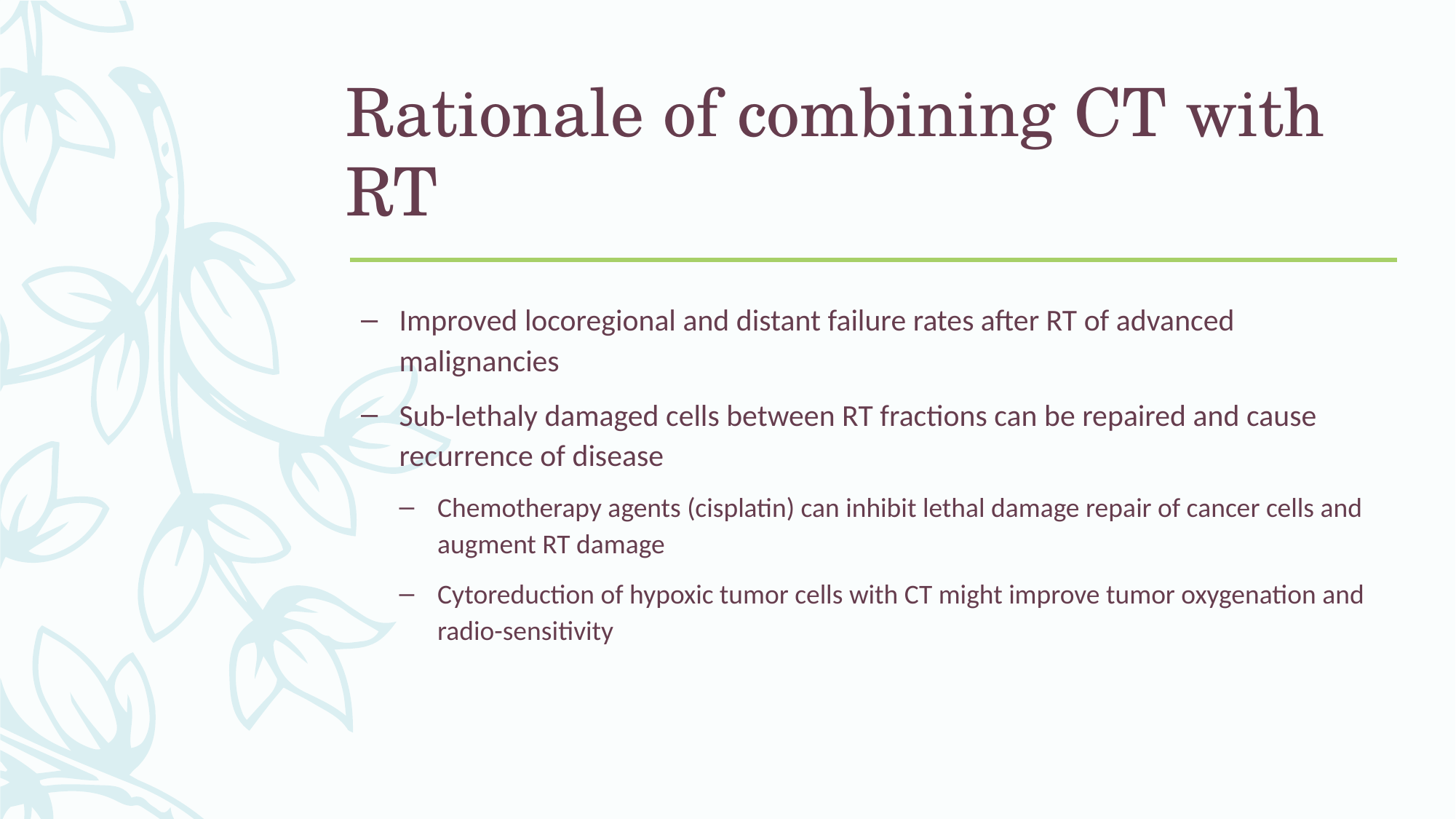

# Rationale of combining CT with RT
Improved locoregional and distant failure rates after RT of advanced malignancies
Sub-lethaly damaged cells between RT fractions can be repaired and cause recurrence of disease
Chemotherapy agents (cisplatin) can inhibit lethal damage repair of cancer cells and augment RT damage
Cytoreduction of hypoxic tumor cells with CT might improve tumor oxygenation and radio-sensitivity